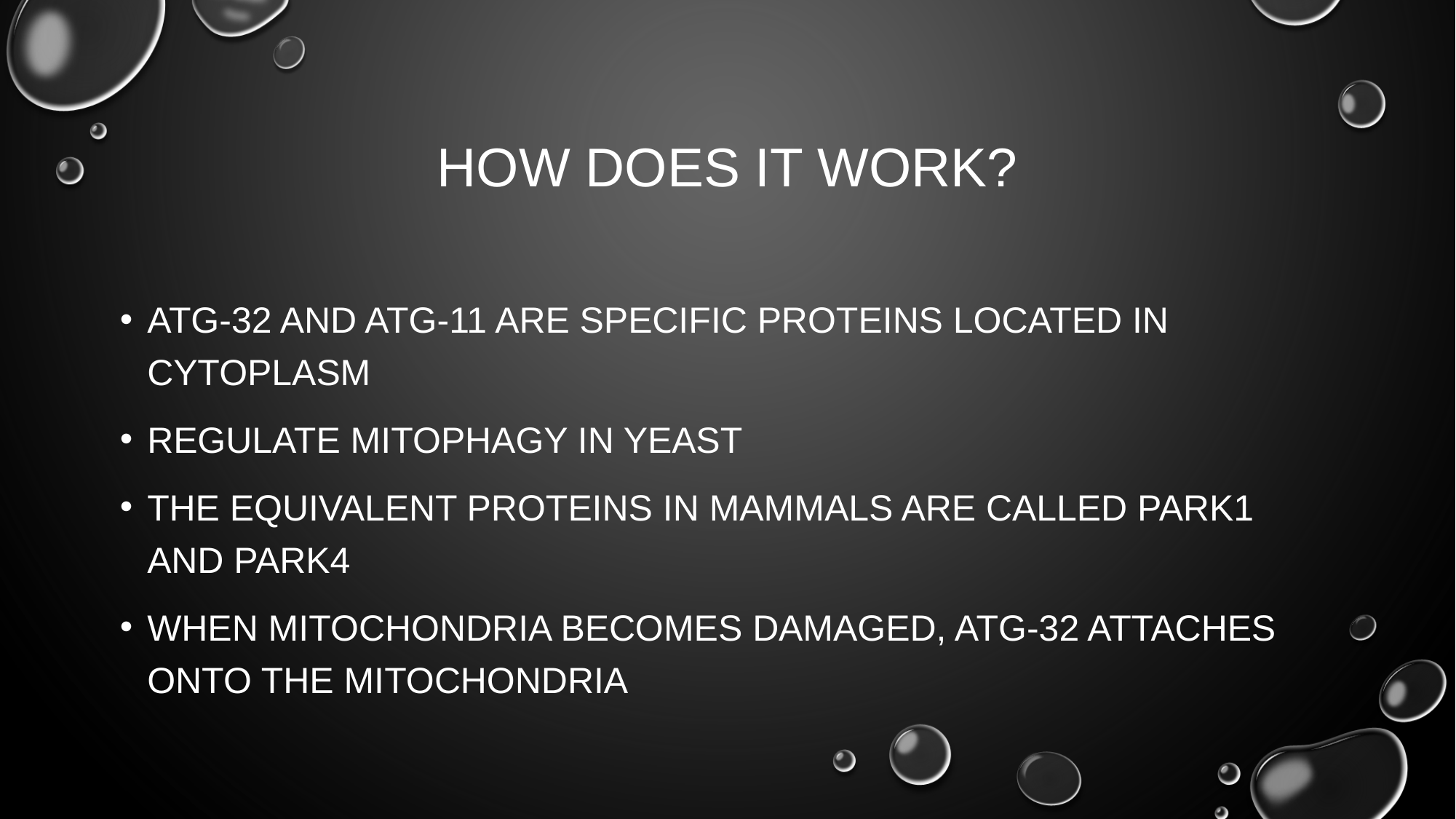

# How does it work?
Atg-32 and atg-11 are specific proteins located in cytoplasm
Regulate mitophagy in yeast
The equivalent proteins in mammals are called park1 and park4
When mitochondria becomes damaged, Atg-32 attaches onto the mitochondria